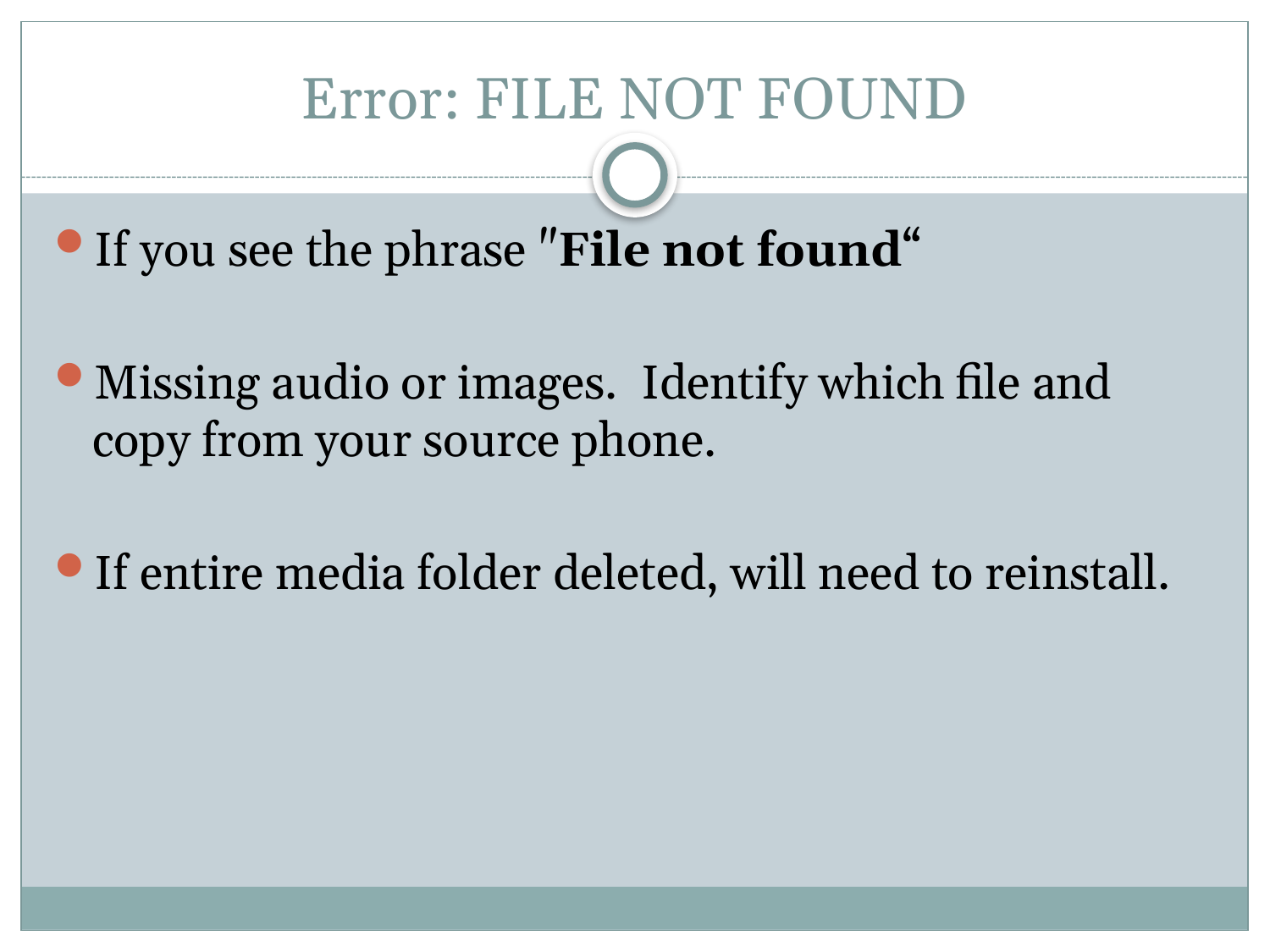

# Error: FILE NOT FOUND
If you see the phrase "File not found“

Missing audio or images.  Identify which file and copy from your source phone.

If entire media folder deleted, will need to reinstall.